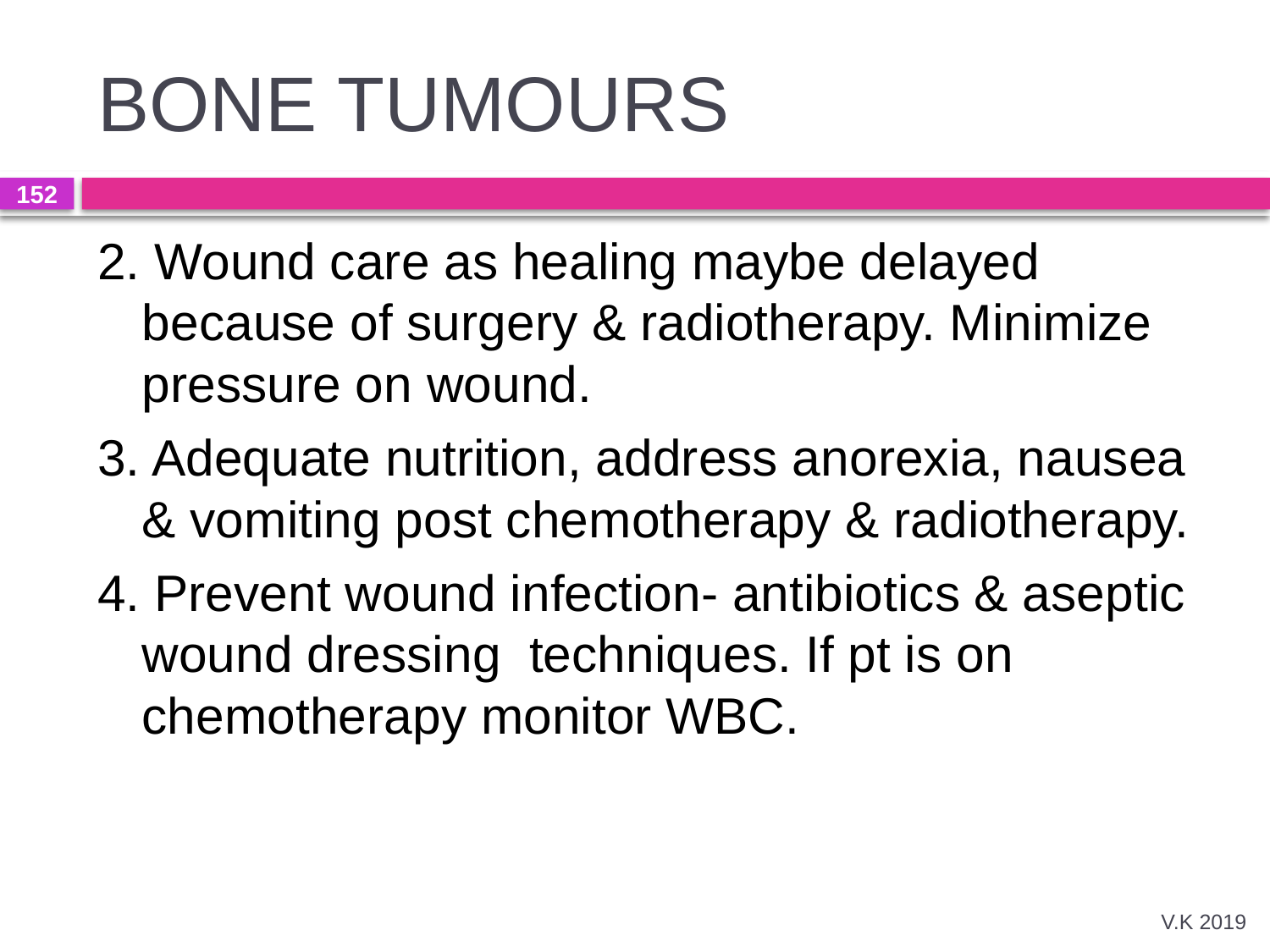

# BONE TUMOURS
152
2. Wound care as healing maybe delayed because of surgery & radiotherapy. Minimize pressure on wound.
3. Adequate nutrition, address anorexia, nausea & vomiting post chemotherapy & radiotherapy.
4. Prevent wound infection- antibiotics & aseptic wound dressing  techniques. If pt is on chemotherapy monitor WBC.
V.K 2019